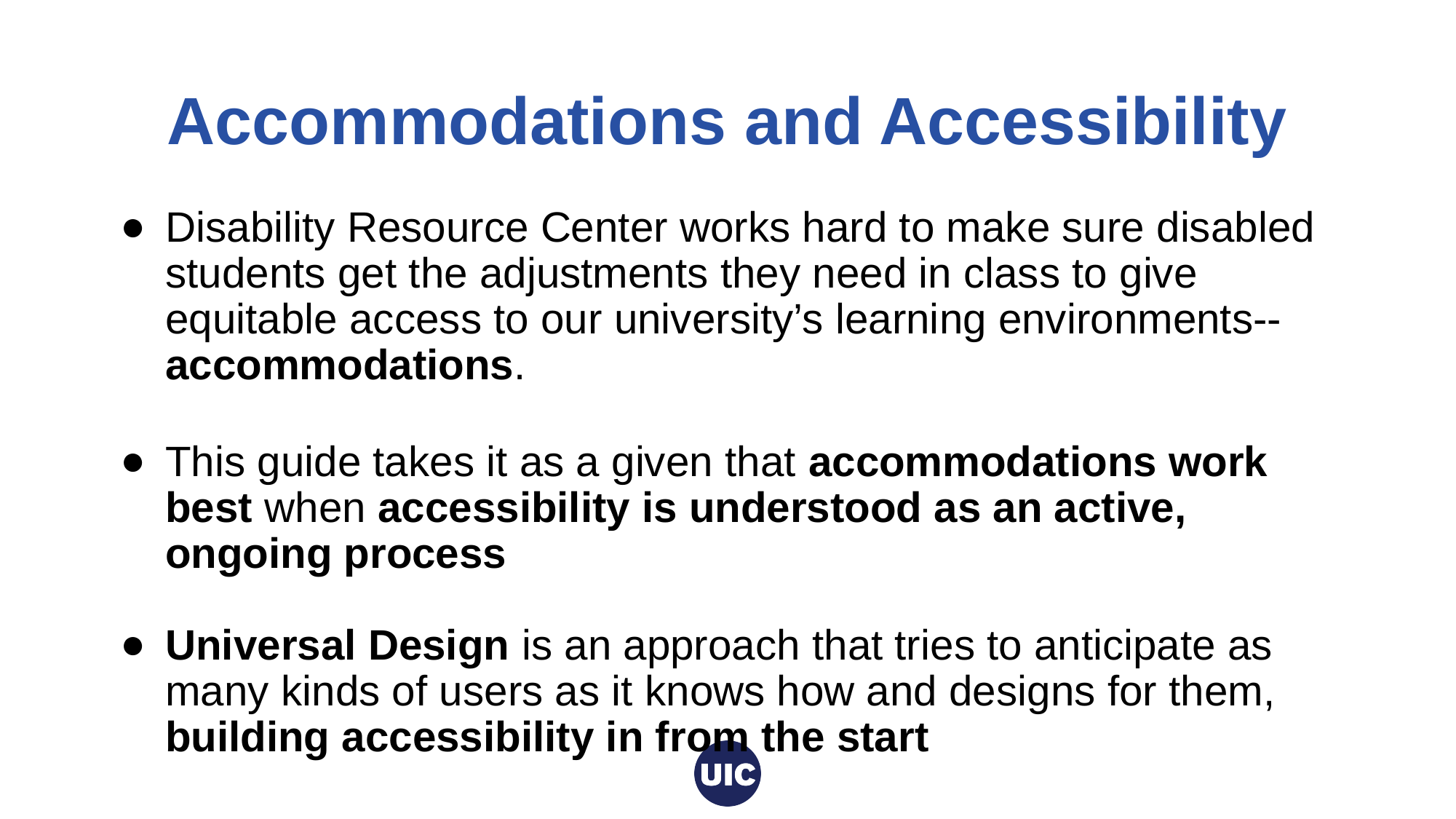

# Accommodations and Accessibility
Disability Resource Center works hard to make sure disabled students get the adjustments they need in class to give equitable access to our university’s learning environments--accommodations.
This guide takes it as a given that accommodations work best when accessibility is understood as an active, ongoing process
Universal Design is an approach that tries to anticipate as many kinds of users as it knows how and designs for them, building accessibility in from the start